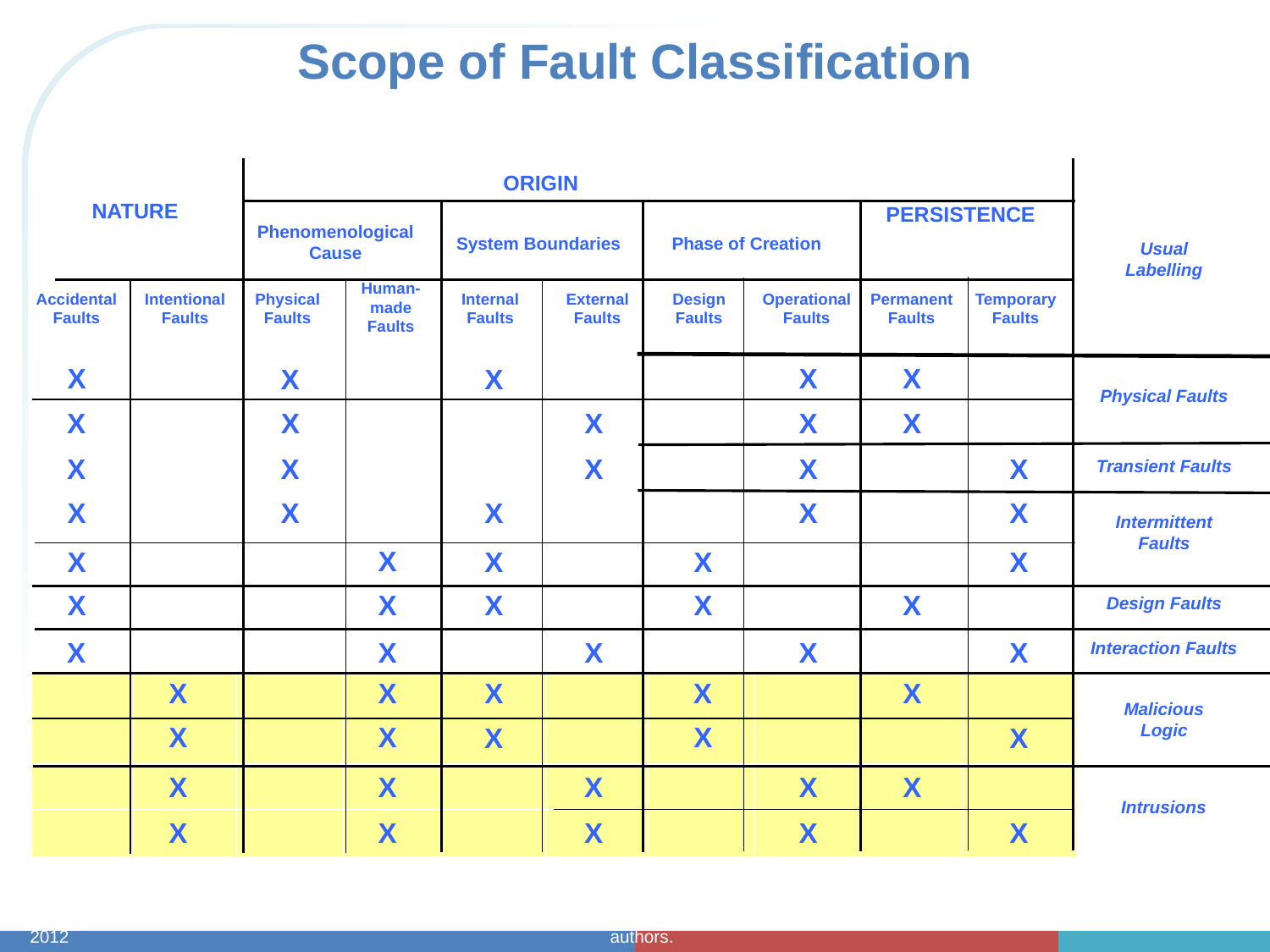

# Scope of Fault Classification

ORIGIN
NATURE
PERSISTENCE
Phenomenological
Cause

System Boundaries
Phase of Creation
Usual
Labelling

Human-made
Faults

Accidental
Faults
Intentional
Faults
Physical
Faults
Internal
Faults
External
Faults
Design
Faults
Operational
Faults
Permanent
Faults
Temporary
Faults

X
X
X
X
X
Physical Faults

X
X
X
X
X

X
X
X
X
X
Transient Faults
X
X
X
X
X

Intermittent
Faults

X
X
X
X
X
X
X
X
X
X

Design Faults

X
X
X
X
X
Interaction Faults
X
X
X
X
X

Malicious
Logic
X
X
X
X
X

X
X
X
X
X

Intrusions
X
X
X
X
X

CptS/EE 562 Spring 2012
Fault Tolerant System Foundations:  © 2012 David E. Bakken.  Some figures © 2001, 2003 by textbook authors.